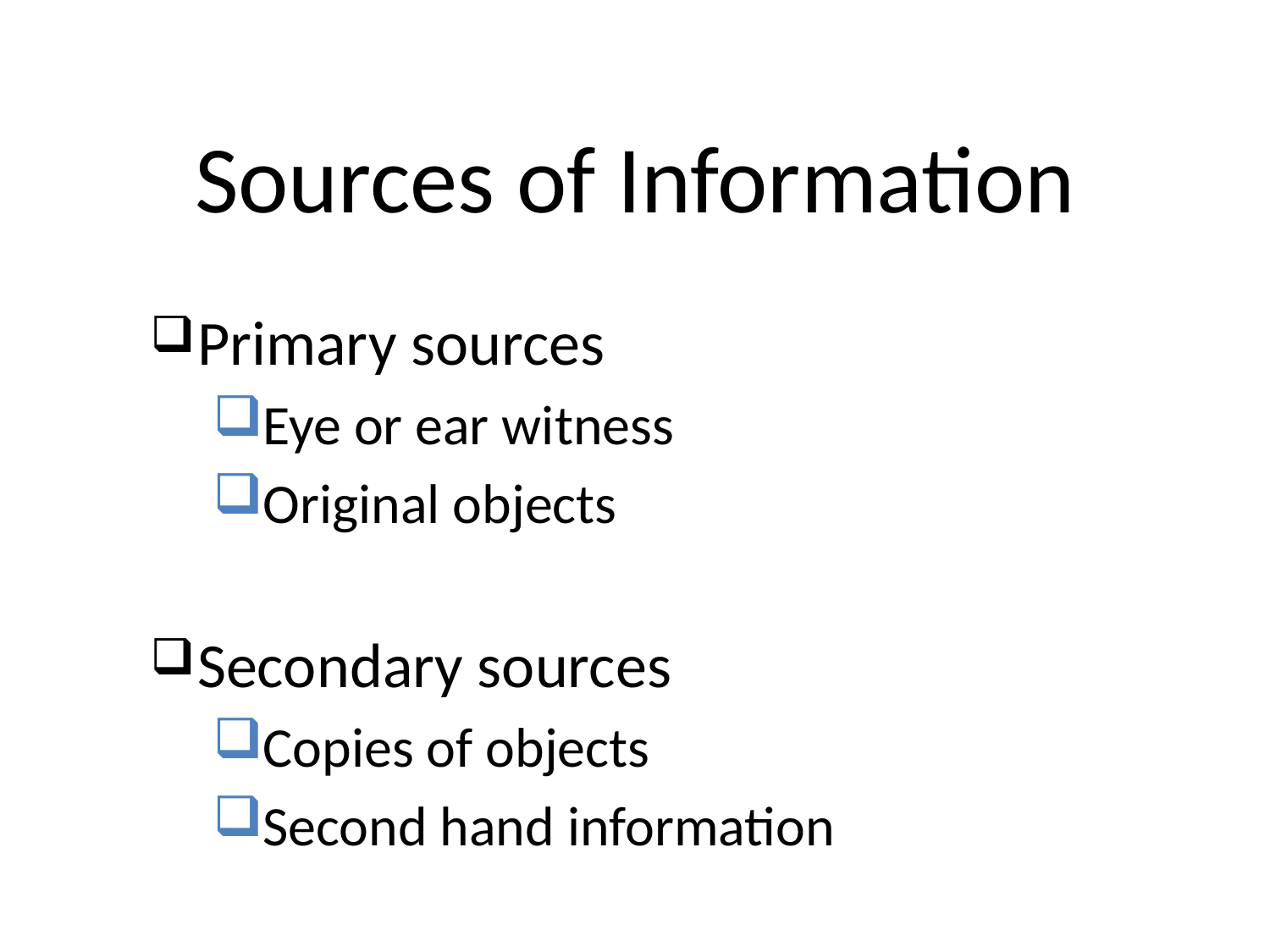

# Sources of Information
Primary sources
Eye or ear witness
Original objects

Secondary sources
Copies of objects
Second hand information